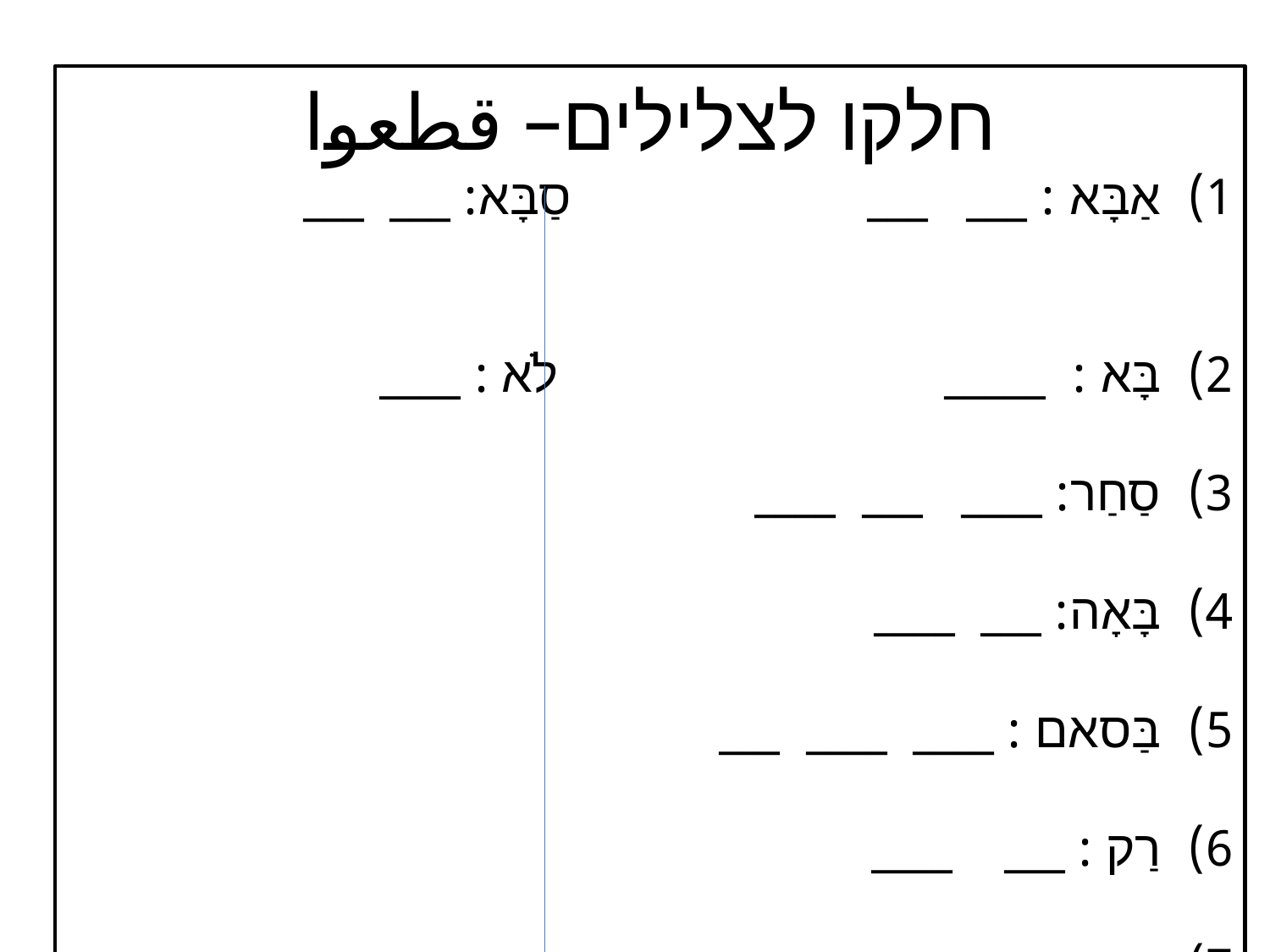

חלקו לצלילים– قطعوا
אַבָּא : ___   ___                       סַבָּא: ___  ___

בָּא :  _____                              לֺא : ____

סַחַר: ____   ___  ____

בָּאָה: ___  ____

בַּסאם : ____  ____  ___

רַק : ___    ____

גַם  :  ____   ____